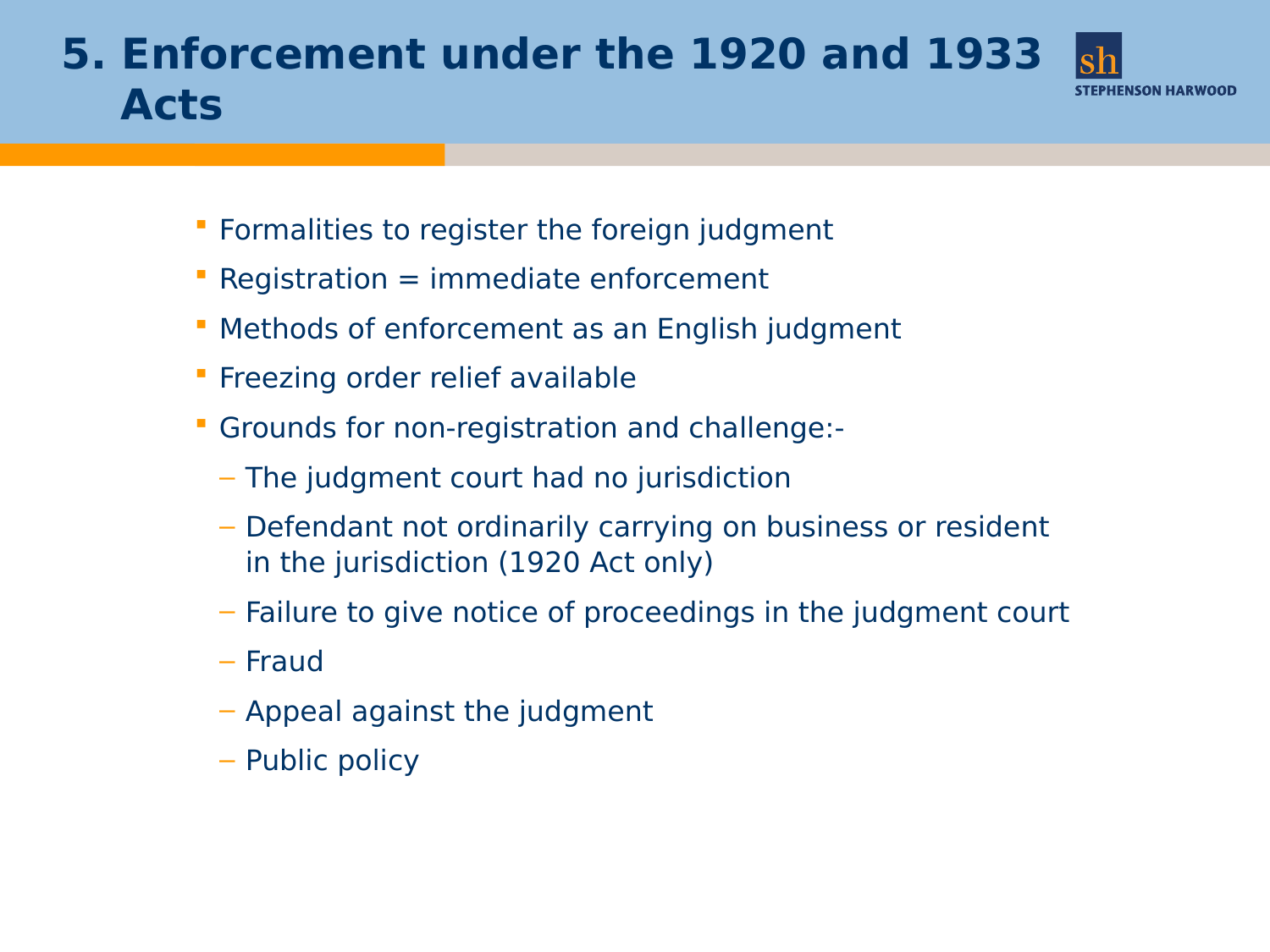

# 5. Enforcement under the 1920 and 1933 Acts
Formalities to register the foreign judgment
Registration = immediate enforcement
Methods of enforcement as an English judgment
Freezing order relief available
Grounds for non-registration and challenge:-
The judgment court had no jurisdiction
Defendant not ordinarily carrying on business or resident in the jurisdiction (1920 Act only)
Failure to give notice of proceedings in the judgment court
Fraud
Appeal against the judgment
Public policy